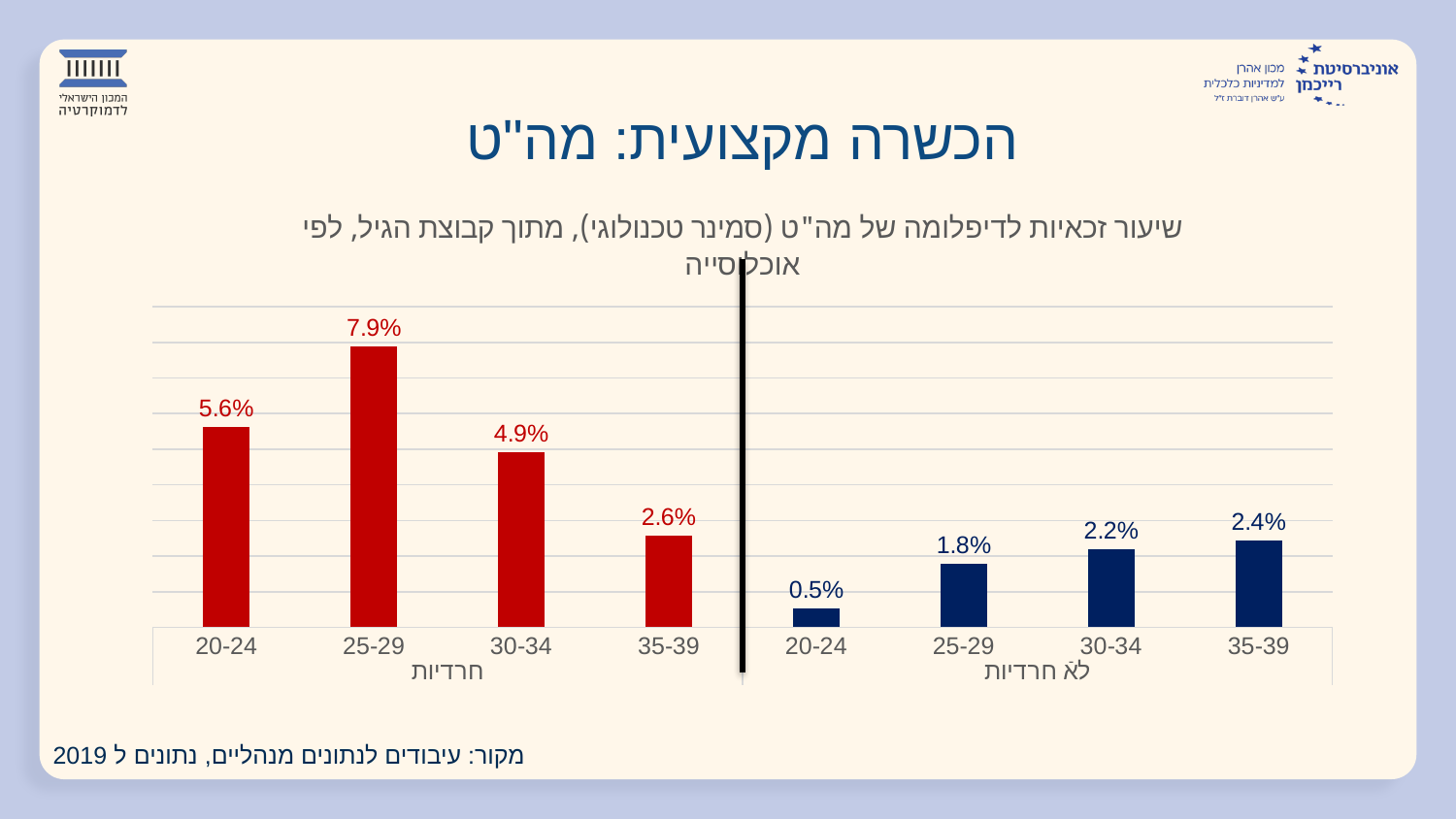

# הכשרה מקצועית: מה"ט

### Chart: שיעור זכאיות לדיפלומה של מה"ט (סמינר טכנולוגי), מתוך קבוצת הגיל, לפי אוכלוסייה

| Category | מה"ט |
|---|---|
| 20-24 | 0.056324372329982 |
| 25-29 | 0.07897043286357075 |
| 30-34 | 0.04918651538901031 |
| 35-39 | 0.02568084723316133 |
| 20-24 | 0.005425378098152578 |
| 25-29 | 0.01786703578545712 |
| 30-34 | 0.02198609057813883 |
| 35-39 | 0.024260374484583735 |
מקור: עיבודים לנתונים מנהליים, נתונים ל 2019